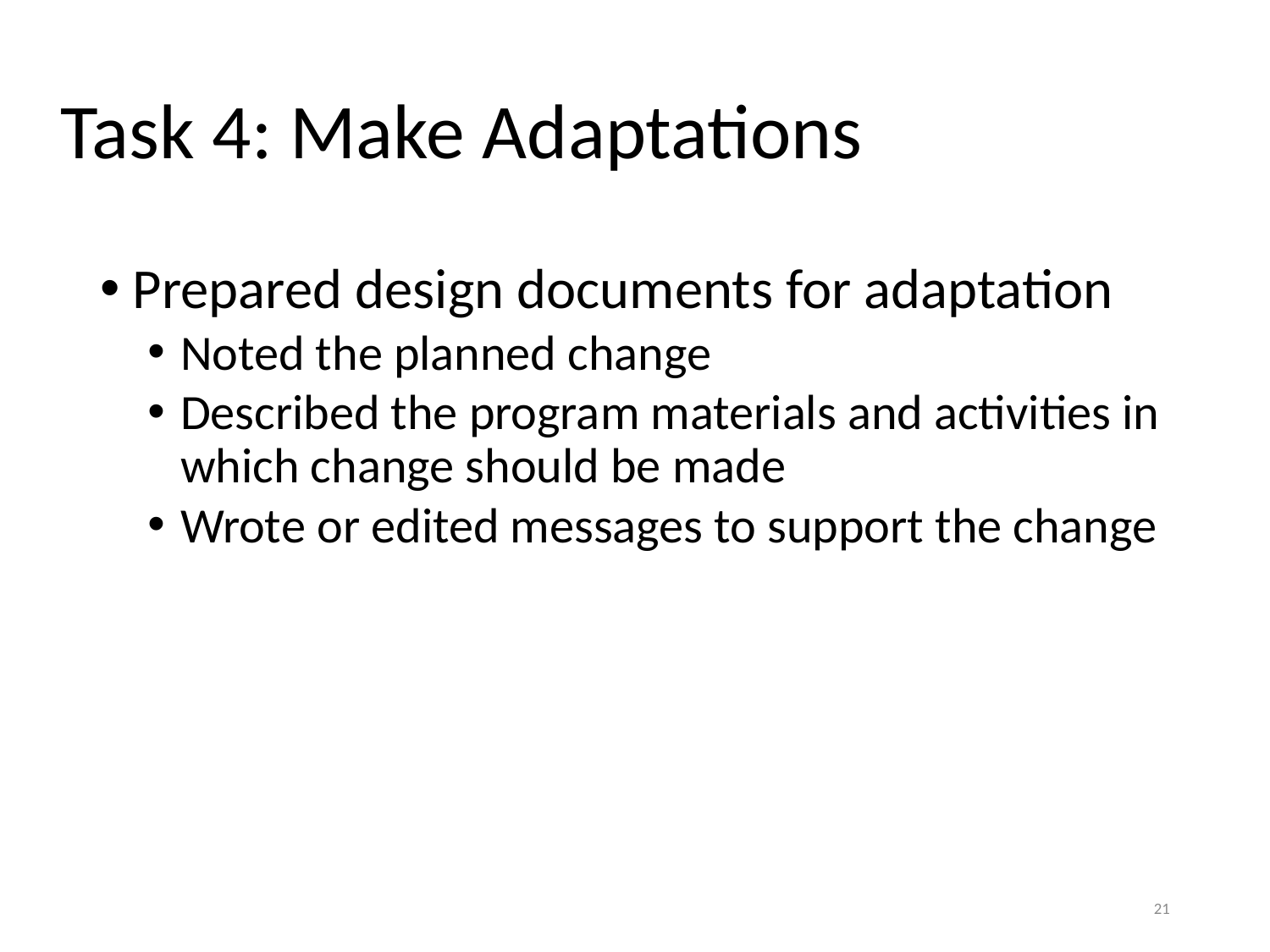

# Task 4: Make Adaptations
Prepared design documents for adaptation
Noted the planned change
Described the program materials and activities in which change should be made
Wrote or edited messages to support the change

21